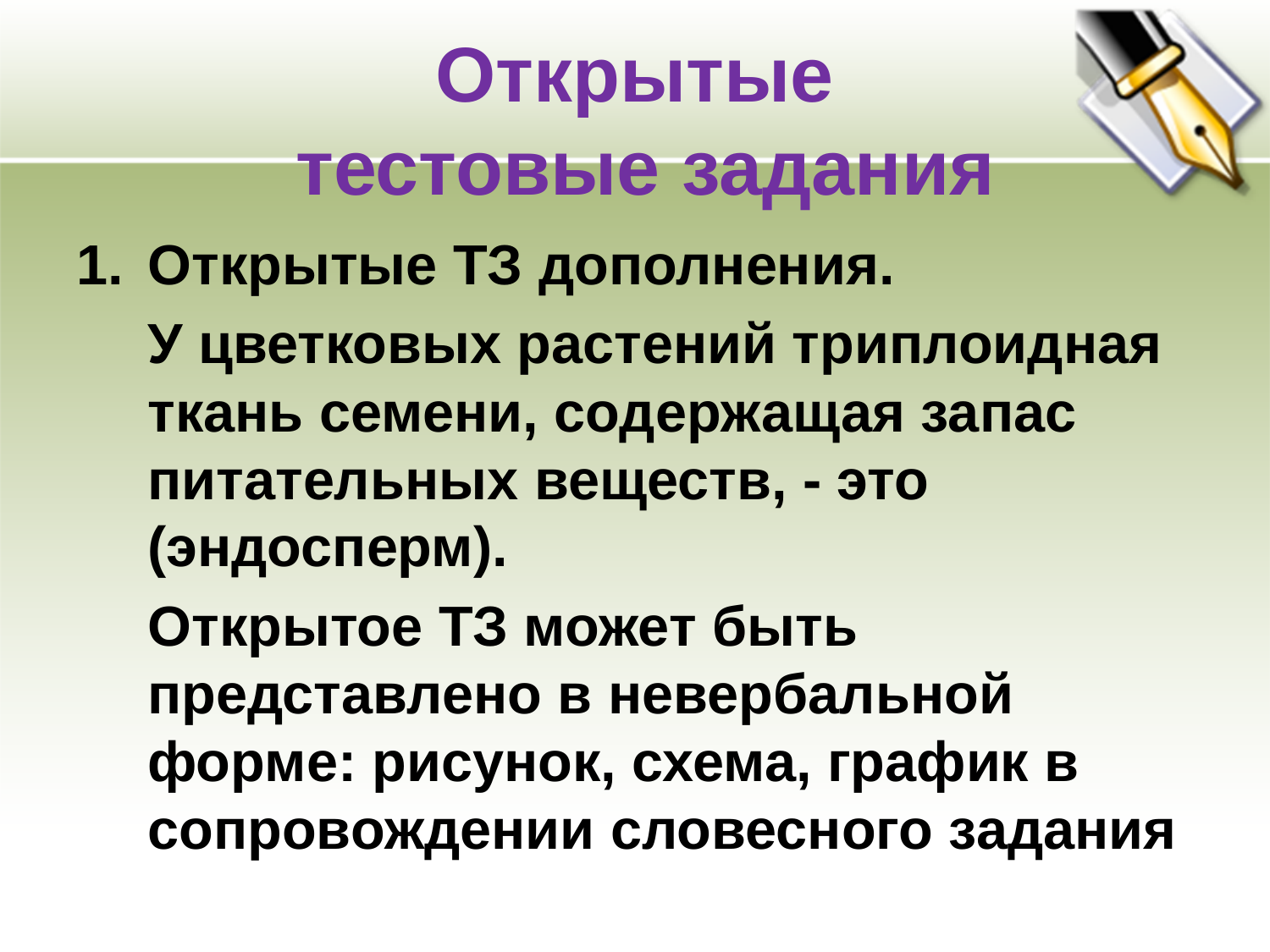

# Открытые тестовые задания
Открытые ТЗ дополнения.
	У цветковых растений триплоидная ткань семени, содержащая запас питательных веществ, - это (эндосперм).
	Открытое ТЗ может быть представлено в невербальной форме: рисунок, схема, график в сопровождении словесного задания